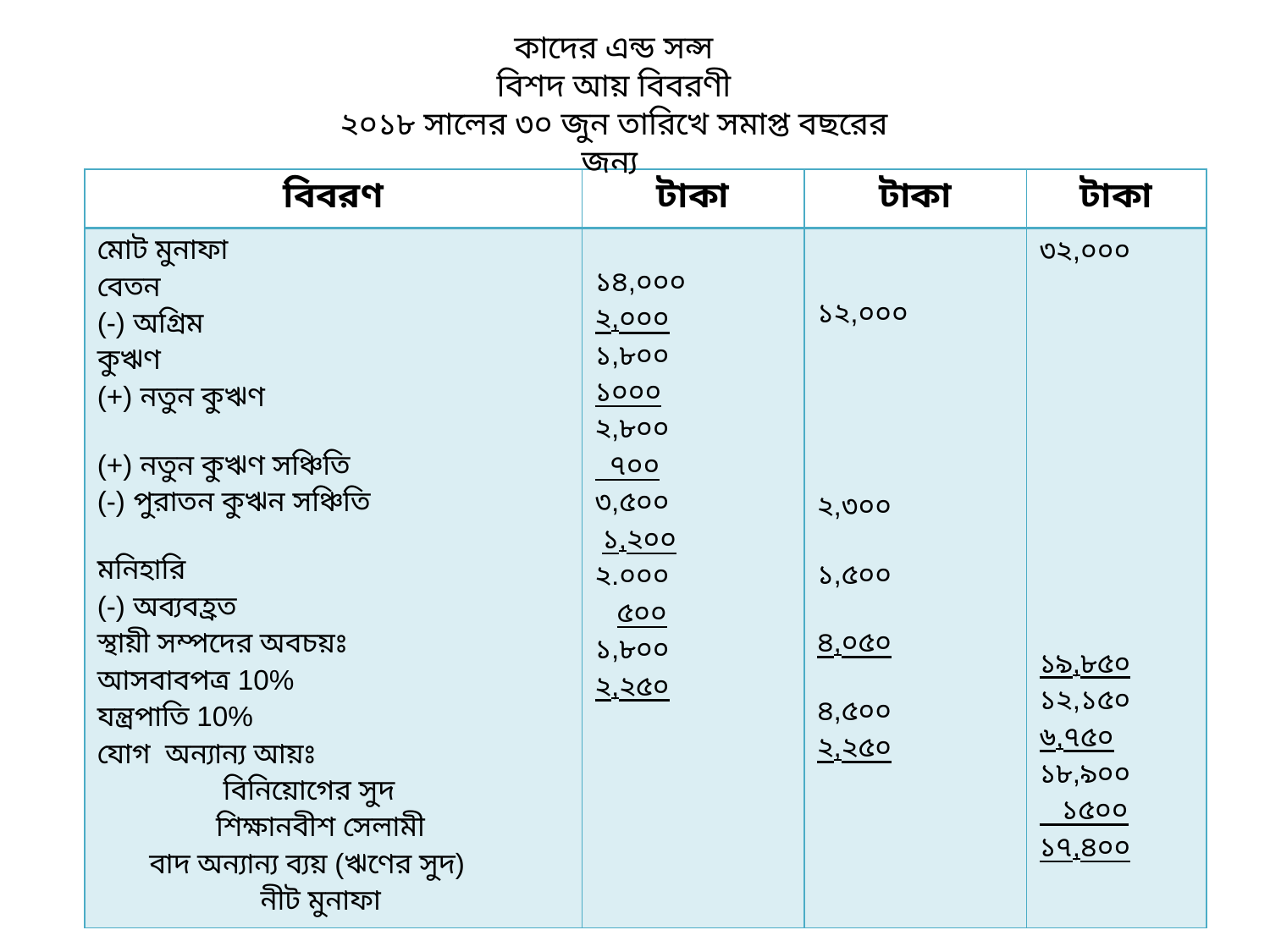

কাদের এন্ড সন্স
বিশদ আয় বিবরণী
২০১৮ সালের ৩০ জুন তারিখে সমাপ্ত বছরের জন্য
| বিবরণ | টাকা | টাকা | টাকা |
| --- | --- | --- | --- |
| মোট মুনাফা বেতন (-) অগ্রিম কুঋণ (+) নতুন কুঋণ (+) নতুন কুঋণ সঞ্চিতি (-) পুরাতন কুঋন সঞ্চিতি মনিহারি (-) অব্যবহ্রত স্থায়ী সম্পদের অবচয়ঃ আসবাবপত্র 10% যন্ত্রপাতি 10% যোগ অন্যান্য আয়ঃ বিনিয়োগের সুদ শিক্ষানবীশ সেলামী বাদ অন্যান্য ব্যয় (ঋণের সুদ) নীট মুনাফা | ১৪,০০০ ২,০০০ ১,৮০০ ১০০০ ২,৮০০ ৭০০ ৩,৫০০ ১,২০০ ২.০০০ ৫০০ ১,৮০০ ২,২৫০ | ১২,০০০ ২,৩০০ ১,৫০০ ৪,০৫০ ৪,৫০০ ২,২৫০ | ৩২,০০০ ১৯,৮৫০ ১২,১৫০ ৬,৭৫০ ১৮,৯০০ ১৫০০ ১৭,৪০০ |